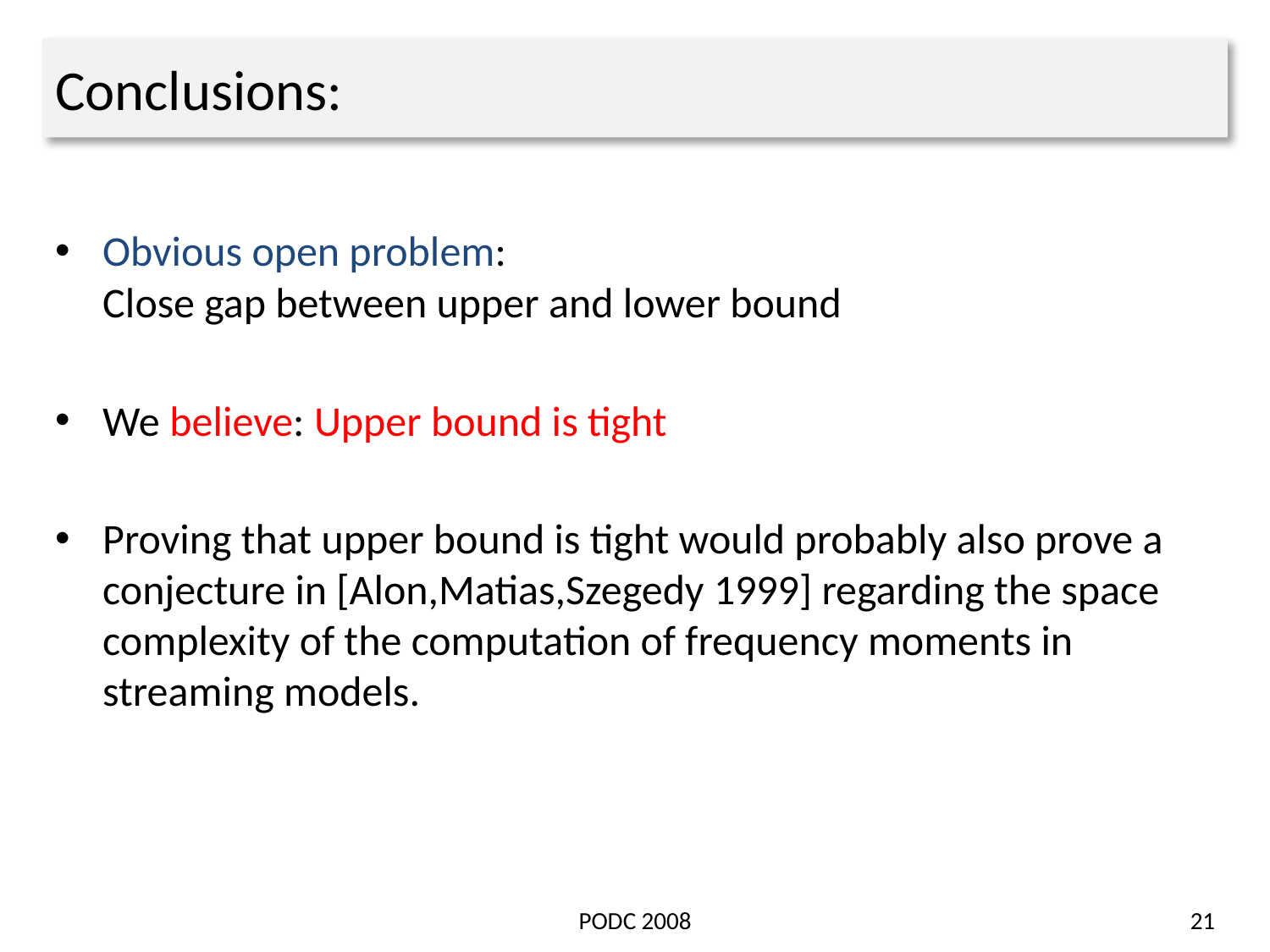

# Conclusions:

Obvious open problem:
Close gap between upper and lower bound

We believe: Upper bound is tight

Proving that upper bound is tight would probably also prove a conjecture in [Alon,Matias,Szegedy 1999] regarding the space complexity of the computation of frequency moments in streaming models.